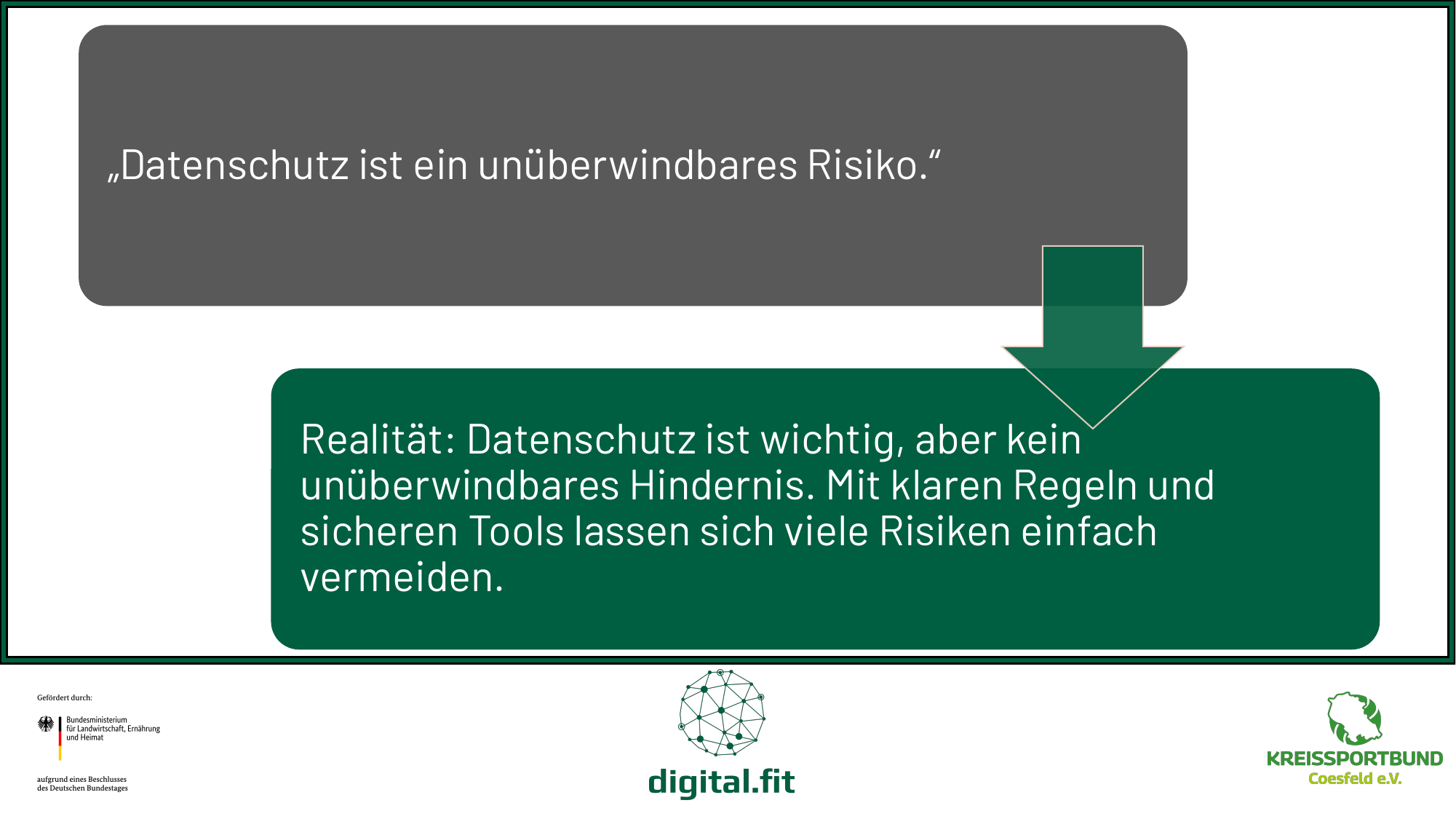

„Datenschutz ist ein unüberwindbares Risiko.“
Realität: Datenschutz ist wichtig, aber kein unüberwindbares Hindernis. Mit klaren Regeln und sicheren Tools lassen sich viele Risiken einfach vermeiden.